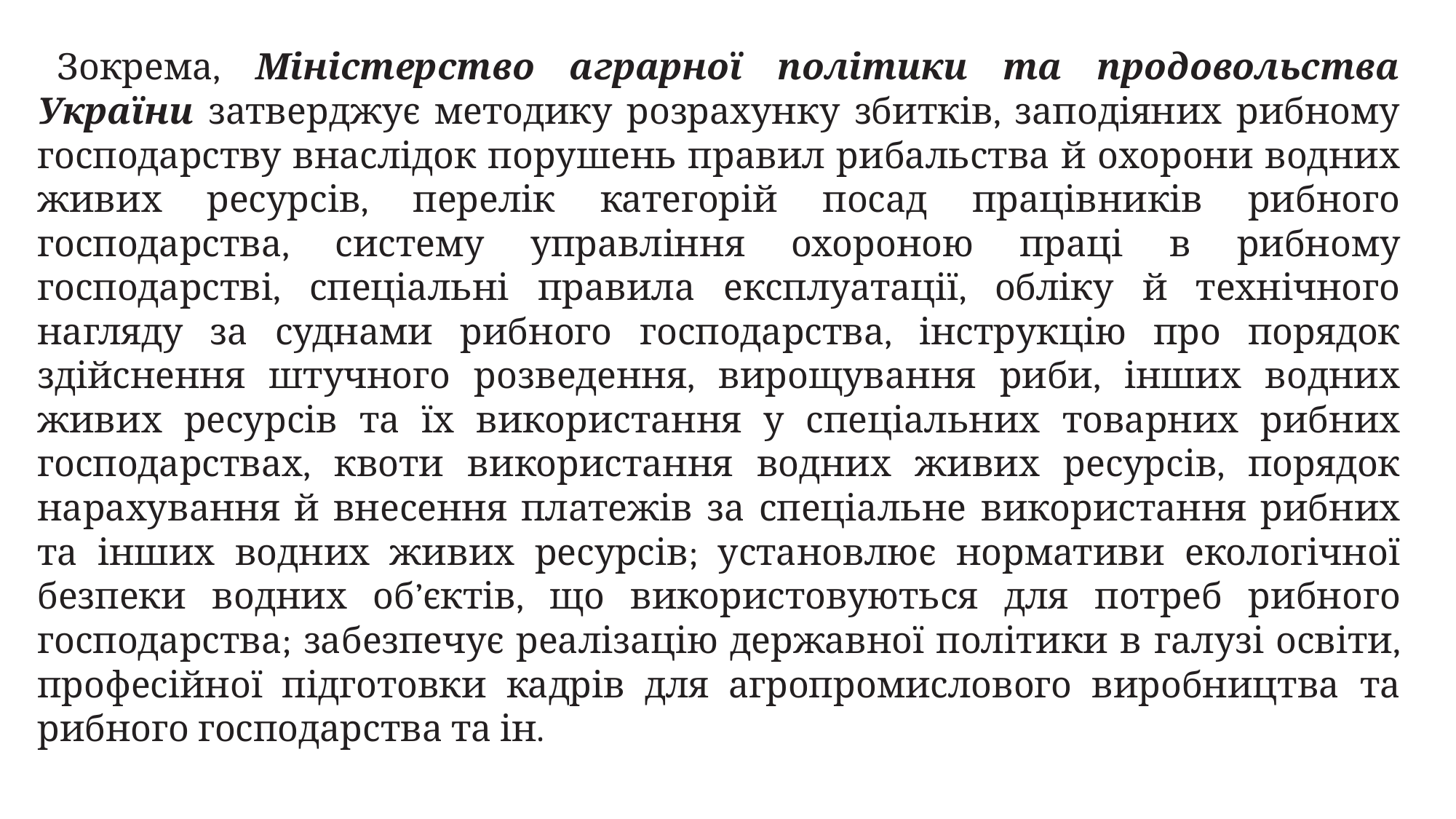

Зокрема, Міністерство аграрної політики та продовольства України затверджує методику розрахунку збитків, заподіяних рибному господарству внаслідок порушень правил рибальства й охорони водних живих ресурсів, перелік категорій посад працівників рибного господарства, систему управління охороною праці в рибному господарстві, спеціальні правила експлуатації, обліку й технічного нагляду за суднами рибного господарства, інструкцію про порядок здійснення штучного розведення, вирощування риби, інших водних живих ресурсів та їх використання у спеціальних товарних рибних господарствах, квоти використання водних живих ресурсів, порядок нарахування й внесення платежів за спеціальне використання рибних та інших водних живих ресурсів; установлює нормативи екологічної безпеки водних об’єктів, що використовуються для потреб рибного господарства; забезпечує реалізацію державної політики в галузі освіти, професійної підготовки кадрів для агропромислового виробництва та рибного господарства та ін.